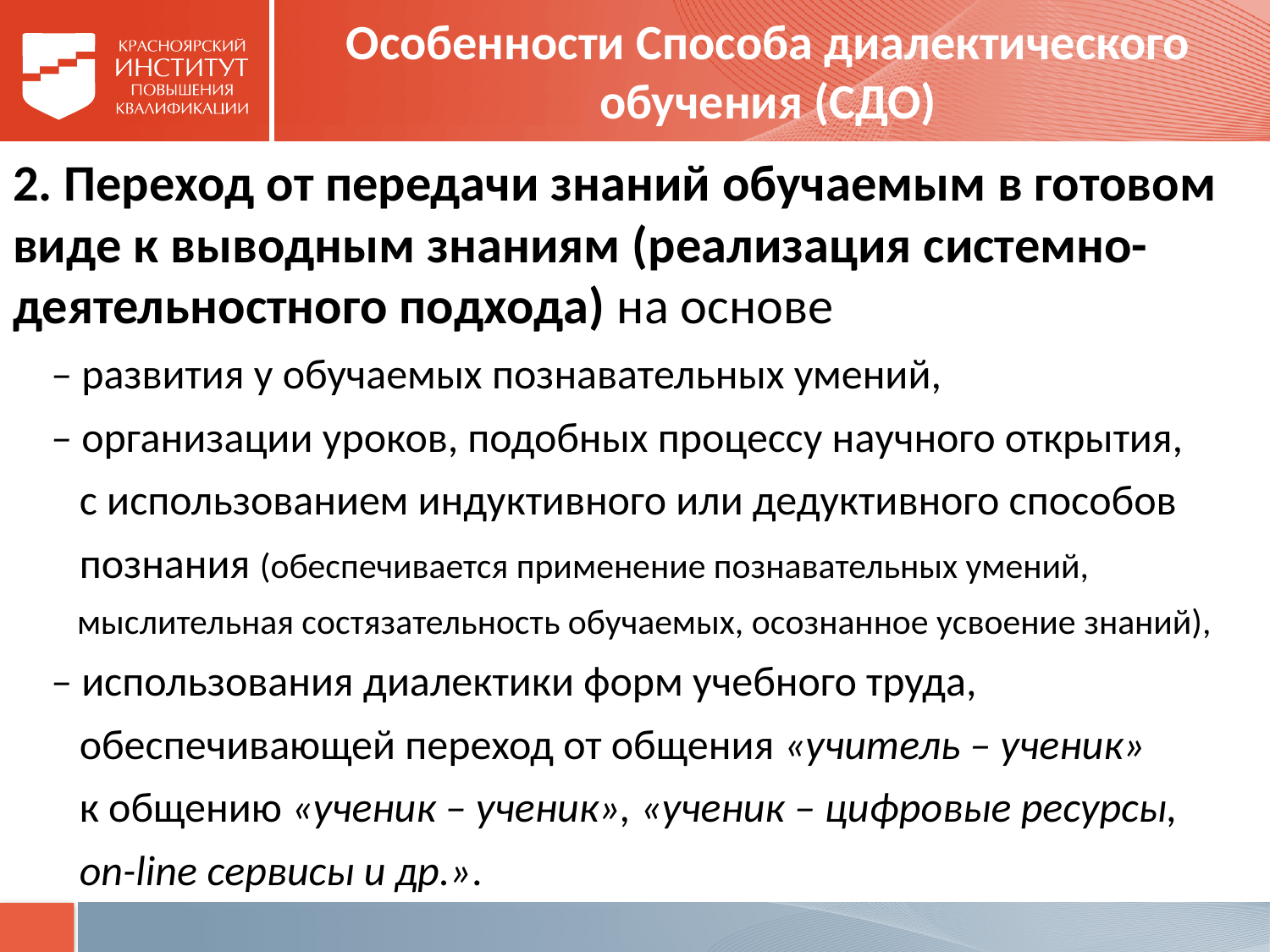

# Особенности Способа диалектического обучения (СДО)
2. Переход от передачи знаний обучаемым в готовом виде к выводным знаниям (реализация системно-деятельностного подхода) на основе
    – развития у обучаемых познавательных умений,
    – организации уроков, подобных процессу научного открытия,
       с использованием индуктивного или дедуктивного способов
       познания (обеспечивается применение познавательных умений,
        мыслительная состязательность обучаемых, осознанное усвоение знаний),
    – использования диалектики форм учебного труда,
       обеспечивающей переход от общения «учитель – ученик»
       к общению «ученик – ученик», «ученик – цифровые ресурсы,
       on-line сервисы и др.».